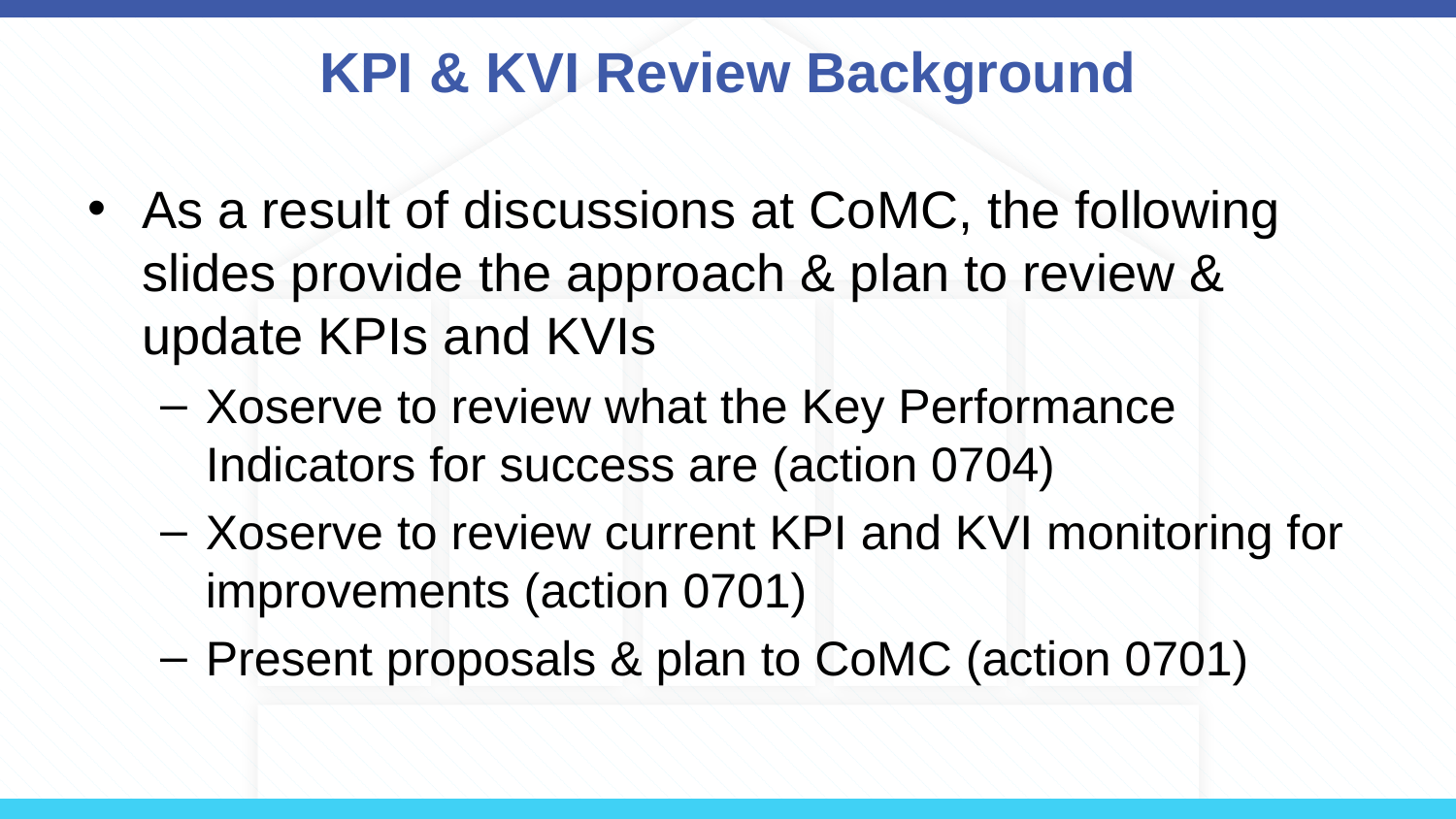

# KPI & KVI Review Background
As a result of discussions at CoMC, the following slides provide the approach & plan to review & update KPIs and KVIs
Xoserve to review what the Key Performance Indicators for success are (action 0704)
Xoserve to review current KPI and KVI monitoring for improvements (action 0701)
Present proposals & plan to CoMC (action 0701)